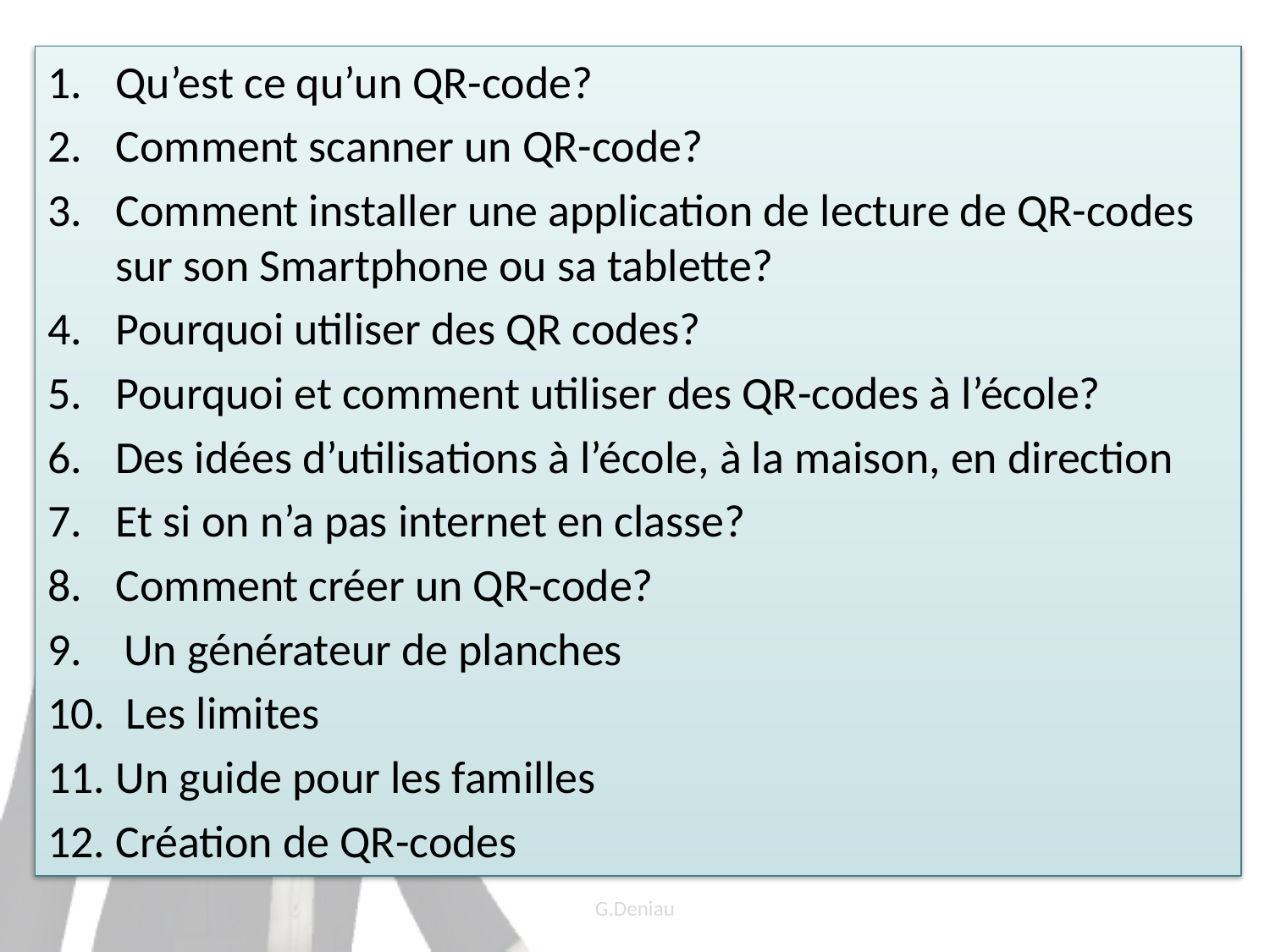

Qu’est ce qu’un QR-code?
Comment scanner un QR-code?
Comment installer une application de lecture de QR-codes sur son Smartphone ou sa tablette?
Pourquoi utiliser des QR codes?
Pourquoi et comment utiliser des QR-codes à l’école?
Des idées d’utilisations à l’école, à la maison, en direction
Et si on n’a pas internet en classe?
Comment créer un QR-code?
9.    Un générateur de planches
10.  Les limites
11. Un guide pour les familles
12. Création de QR-codes

G.Deniau